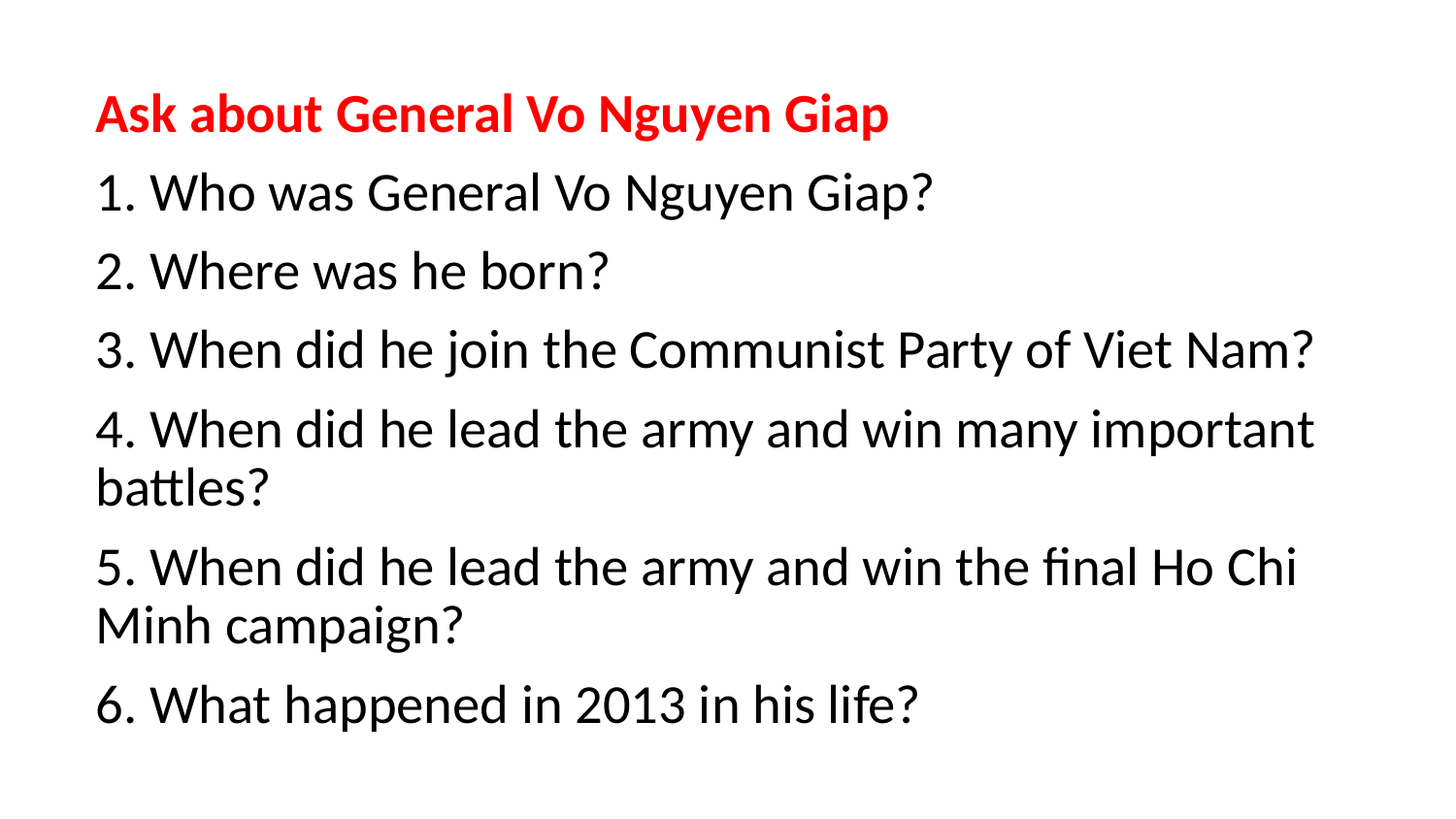

Ask about General Vo Nguyen Giap
1. Who was General Vo Nguyen Giap?
2. Where was he born?
3. When did he join the Communist Party of Viet Nam?
4. When did he lead the army and win many important battles?
5. When did he lead the army and win the final Ho Chi Minh campaign?
6. What happened in 2013 in his life?